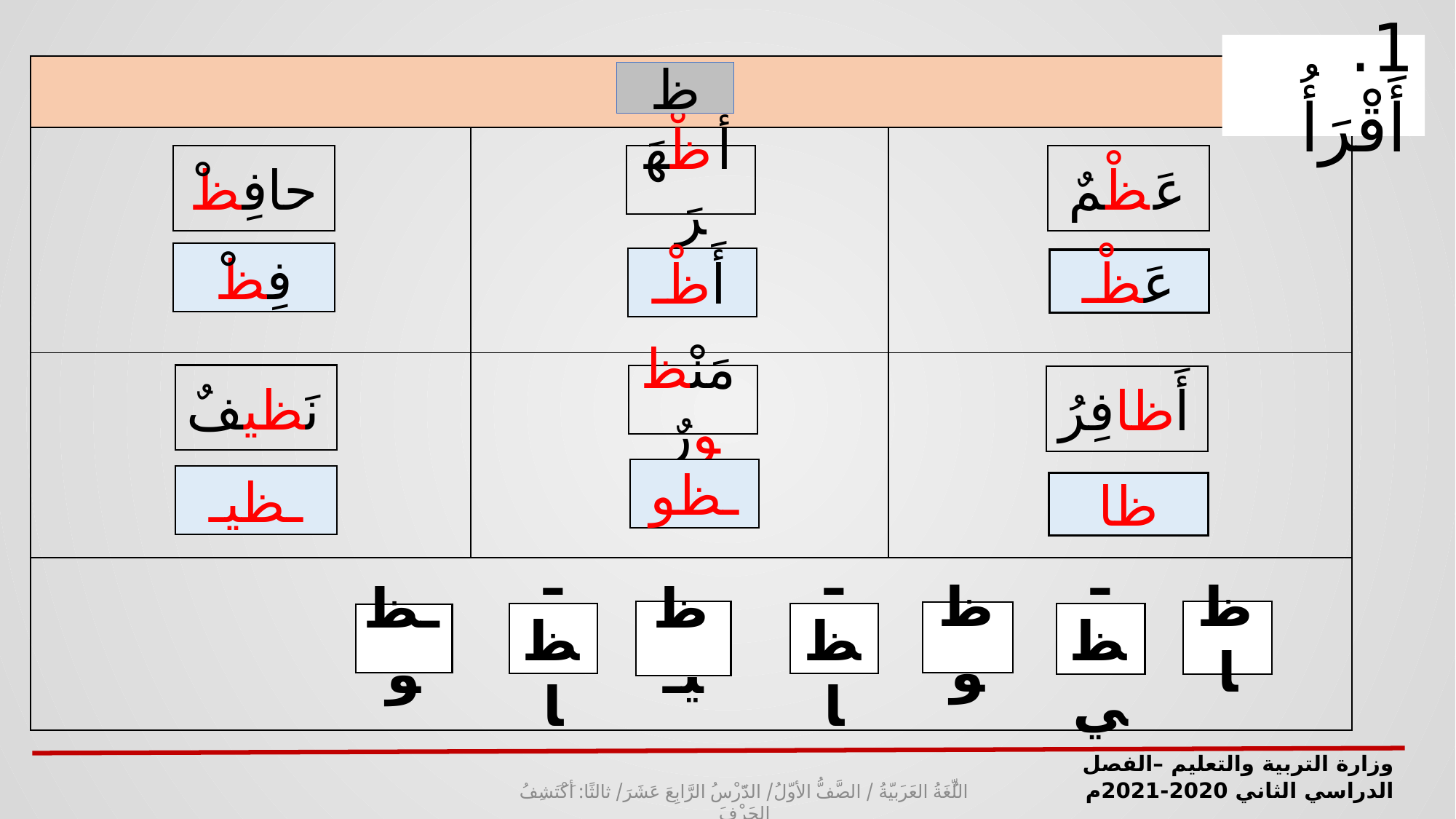

1. أَقْرَأُ
|  |  |  |
| --- | --- | --- |
|  |  |  |
|  |  |  |
|  |  |  |
ظ

حافِظْ
عَظْمٌ
أَظْهَرَ
فِظْ
أَظْـ
عَظْـ

نَظيفٌ
مَنْظورٌ
أَظافِرُ
ـظو
ـظيـ
ظا
ظا
ظيـ
ظو
ـظا
ـظا
ـظي
ـظو
وزارة التربية والتعليم –الفصل الدراسي الثاني 2020-2021م
اللُّغَةُ العَرَبيّةُ / الصَّفُّ الأوّلُ/ الدَّرْسُ الرَّابِعَ عَشَرَ/ ثالثًا: أَكْتَشِفُ الحَرْفَ